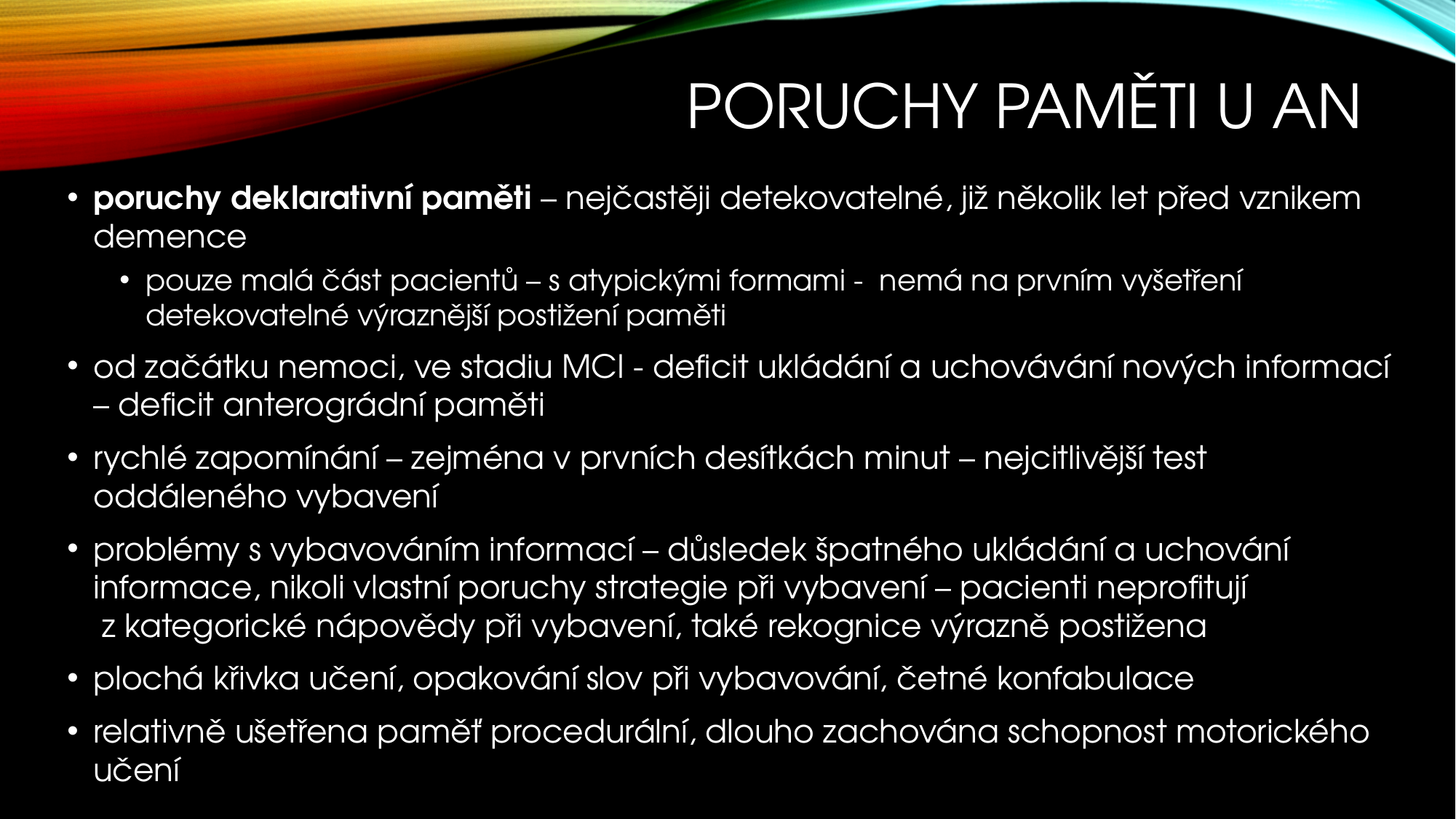

# Poruchy paměti u AN
poruchy deklarativní paměti – nejčastěji detekovatelné, již několik let před vznikem demence
pouze malá část pacientů – s atypickými formami -  nemá na prvním vyšetření detekovatelné výraznější postižení paměti
od začátku nemoci, ve stadiu MCI - deficit ukládání a uchovávání nových informací – deficit anterográdní paměti
rychlé zapomínání – zejména v prvních desítkách minut – nejcitlivější test oddáleného vybavení
problémy s vybavováním informací – důsledek špatného ukládání a uchování informace, nikoli vlastní poruchy strategie při vybavení – pacienti neprofitují                  z kategorické nápovědy při vybavení, také rekognice výrazně postižena
plochá křivka učení, opakování slov při vybavování, četné konfabulace
relativně ušetřena paměť procedurální, dlouho zachována schopnost motorického učení